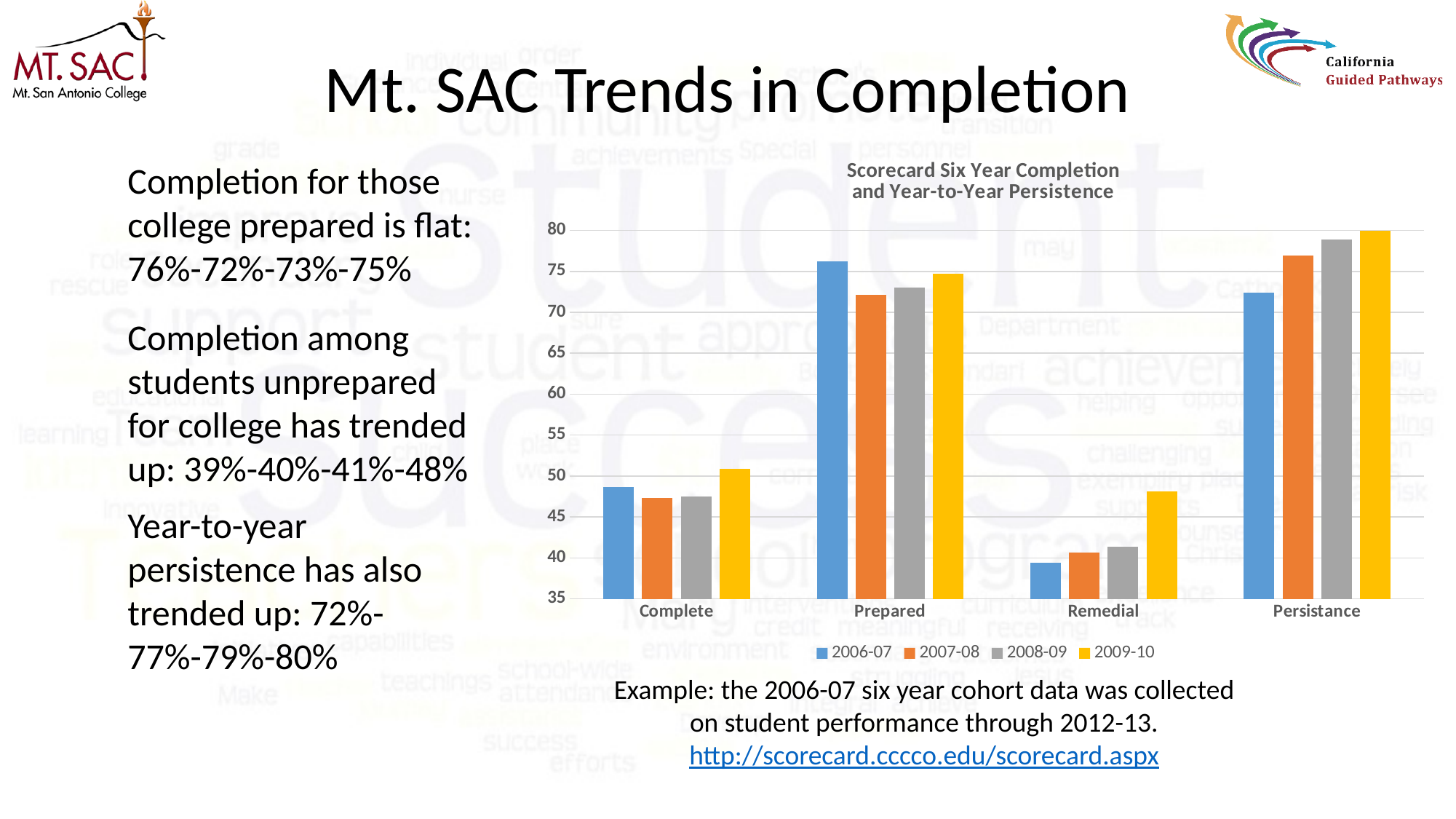

# Mt. SAC Trends in Completion

### Chart: Scorecard Six Year Completion
and Year-to-Year Persistence

| Category | 2006-07 | 2007-08 | 2008-09 | 2009-10 |
|---|---|---|---|---|
| Complete | 48.7 | 47.3 | 47.5 | 50.9 |
| Prepared | 76.2 | 72.1 | 73.0 | 74.7 |
| Remedial | 39.4 | 40.7 | 41.4 | 48.1 |
| Persistance | 72.4 | 76.9 | 78.9 | 80.4 |
Completion for those college prepared is flat: 76%-72%-73%-75%
Completion among students unprepared for college has trended up: 39%-40%-41%-48%
Year-to-year persistence has also trended up: 72%-77%-79%-80%
Example: the 2006-07 six year cohort data was collected on student performance through 2012-13.
http://scorecard.cccco.edu/scorecard.aspx